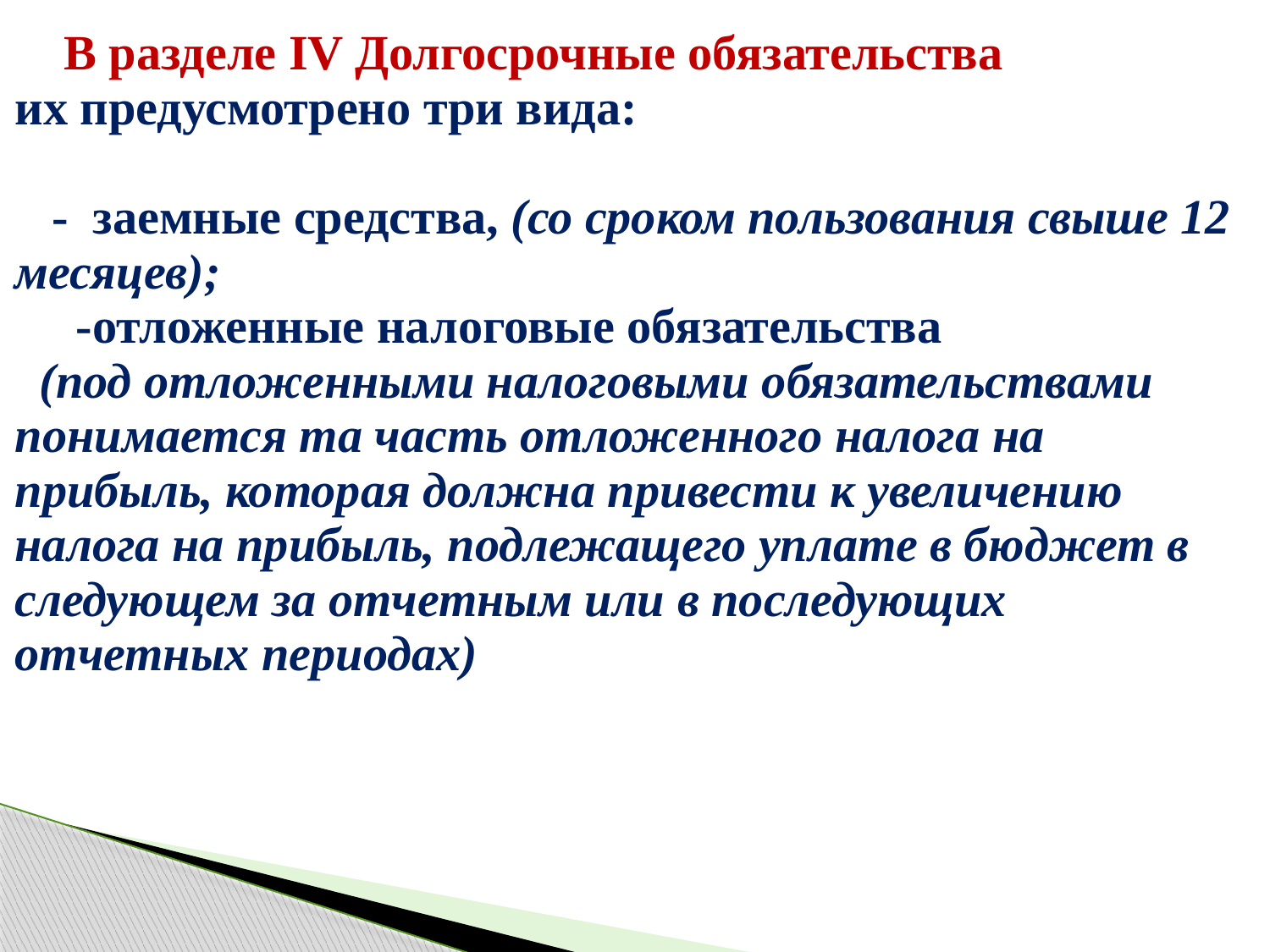

| В разделе IV Долгосрочные обязательства их предусмотрено три вида: - заемные средства, (со сроком пользования свыше 12 месяцев); -отложенные налоговые обязательства (под отложенными налоговыми обязательствами понимается та часть отложенного налога на прибыль, которая должна привести к увеличению налога на прибыль, подлежащего уплате в бюджет в следующем за отчетным или в последующих отчетных периодах) |
| --- |